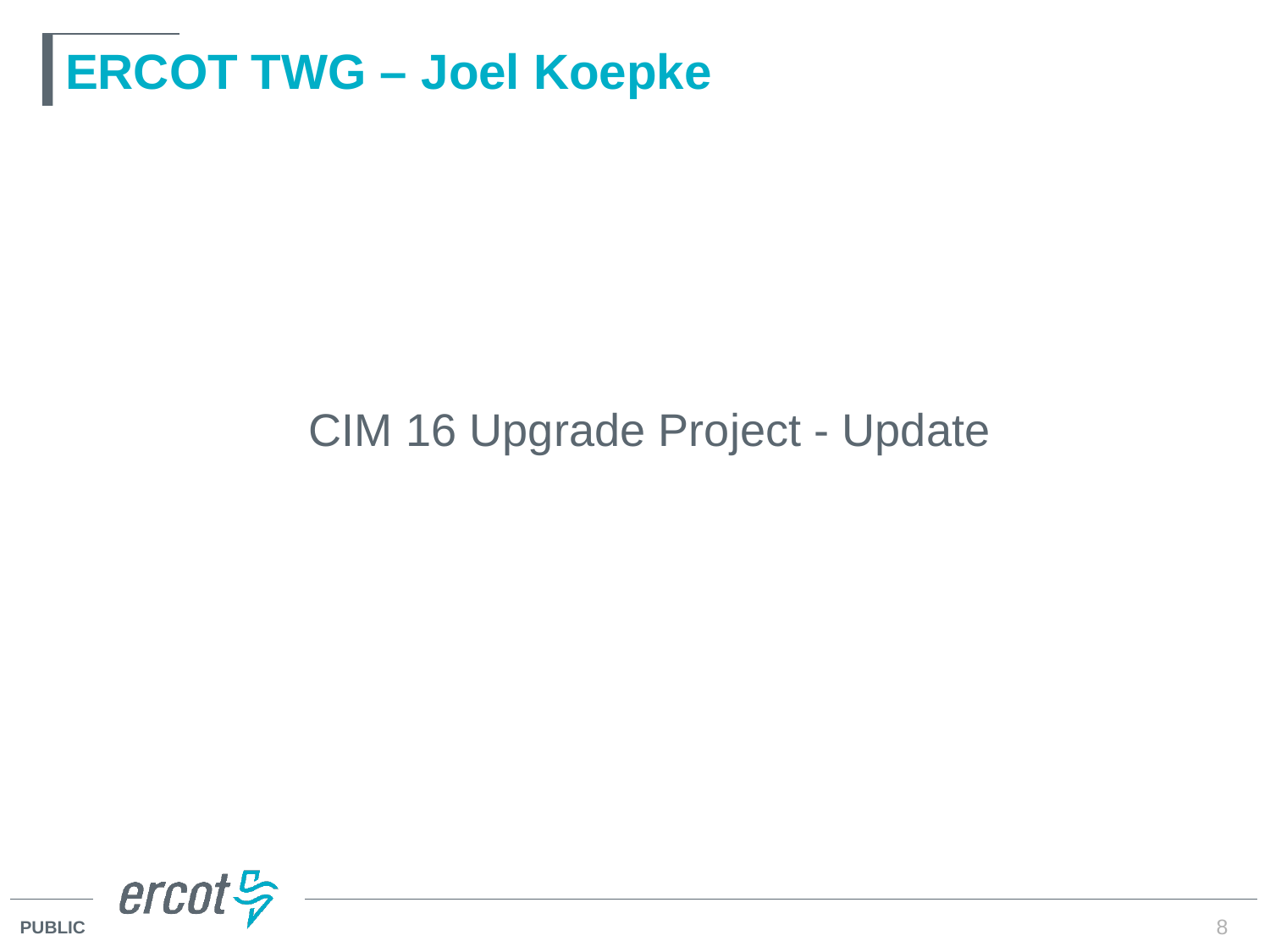

# ERCOT TWG – Joel Koepke

		CIM 16 Upgrade Project - Update

8